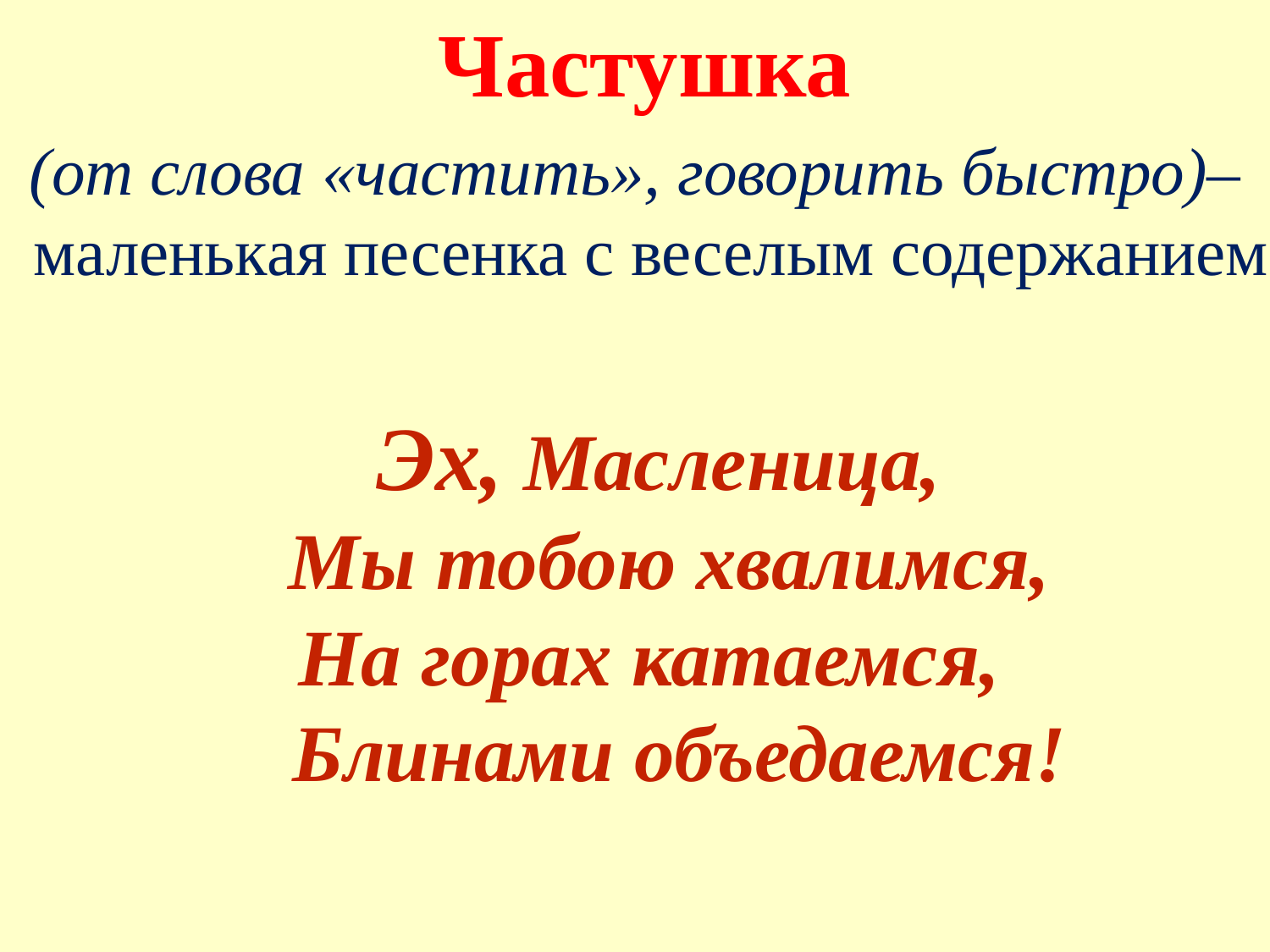

Частушка
(от слова «частить», говорить быстро)– маленькая песенка с веселым содержанием.

   Эх, Масленица, 
  Мы тобою хвалимся, 
На горах катаемся, 
  Блинами объедаемся!

#